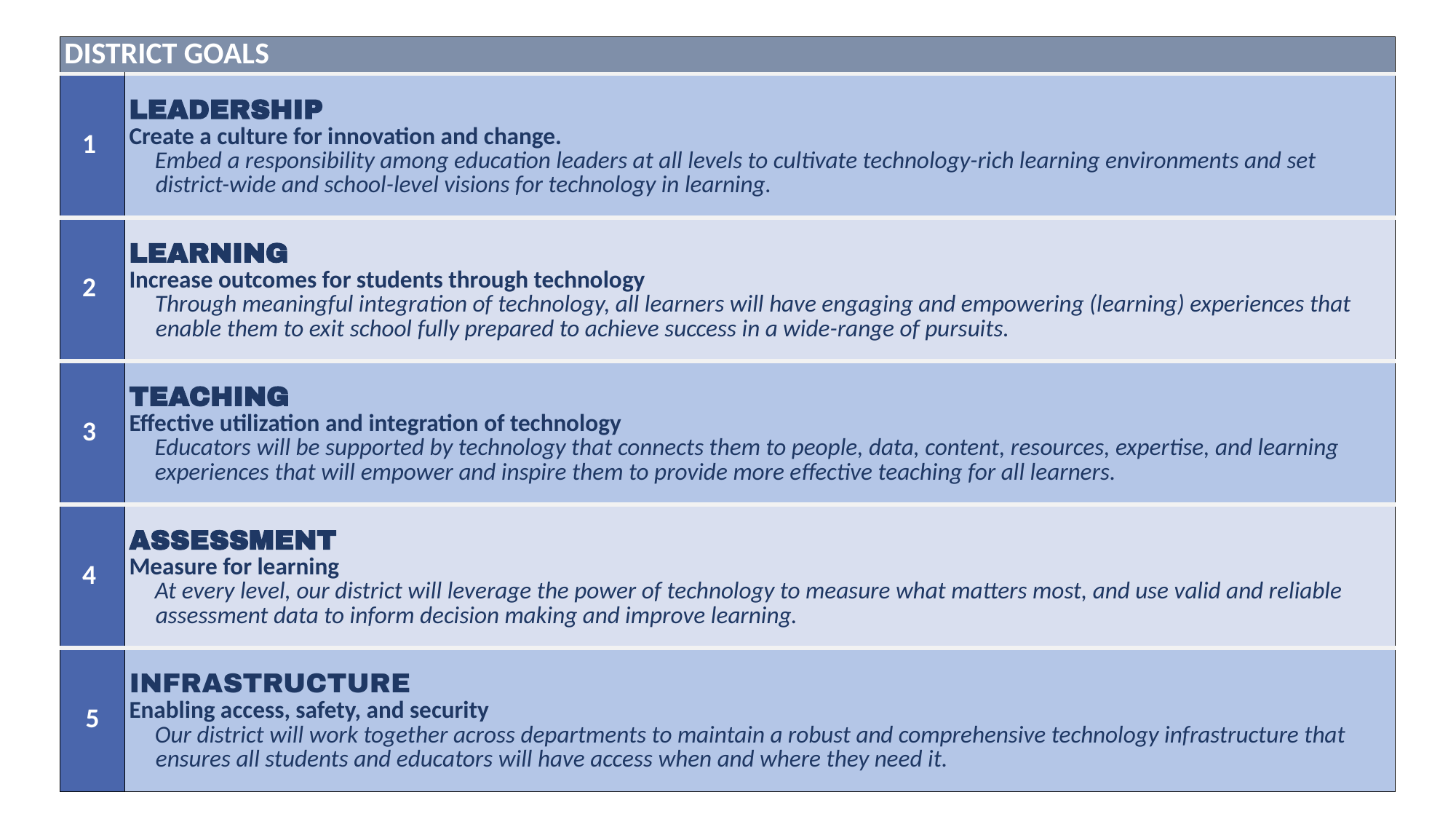

| DISTRICT GOALS |  |
| --- | --- |
| 1 | LEADERSHIP Create a culture for innovation and change. Embed a responsibility among education leaders at all levels to cultivate technology-rich learning environments and set district-wide and school-level visions for technology in learning. |
| 2 | LEARNING Increase outcomes for students through technology Through meaningful integration of technology, all learners will have engaging and empowering (learning) experiences that enable them to exit school fully prepared to achieve success in a wide-range of pursuits. |
| 3 | TEACHING Effective utilization and integration of technology Educators will be supported by technology that connects them to people, data, content, resources, expertise, and learning experiences that will empower and inspire them to provide more effective teaching for all learners. |
| 4 | ASSESSMENT Measure for learning At every level, our district will leverage the power of technology to measure what matters most, and use valid and reliable assessment data to inform decision making and improve learning. |
| 5 | INFRASTRUCTURE Enabling access, safety, and security Our district will work together across departments to maintain a robust and comprehensive technology infrastructure that ensures all students and educators will have access when and where they need it. |